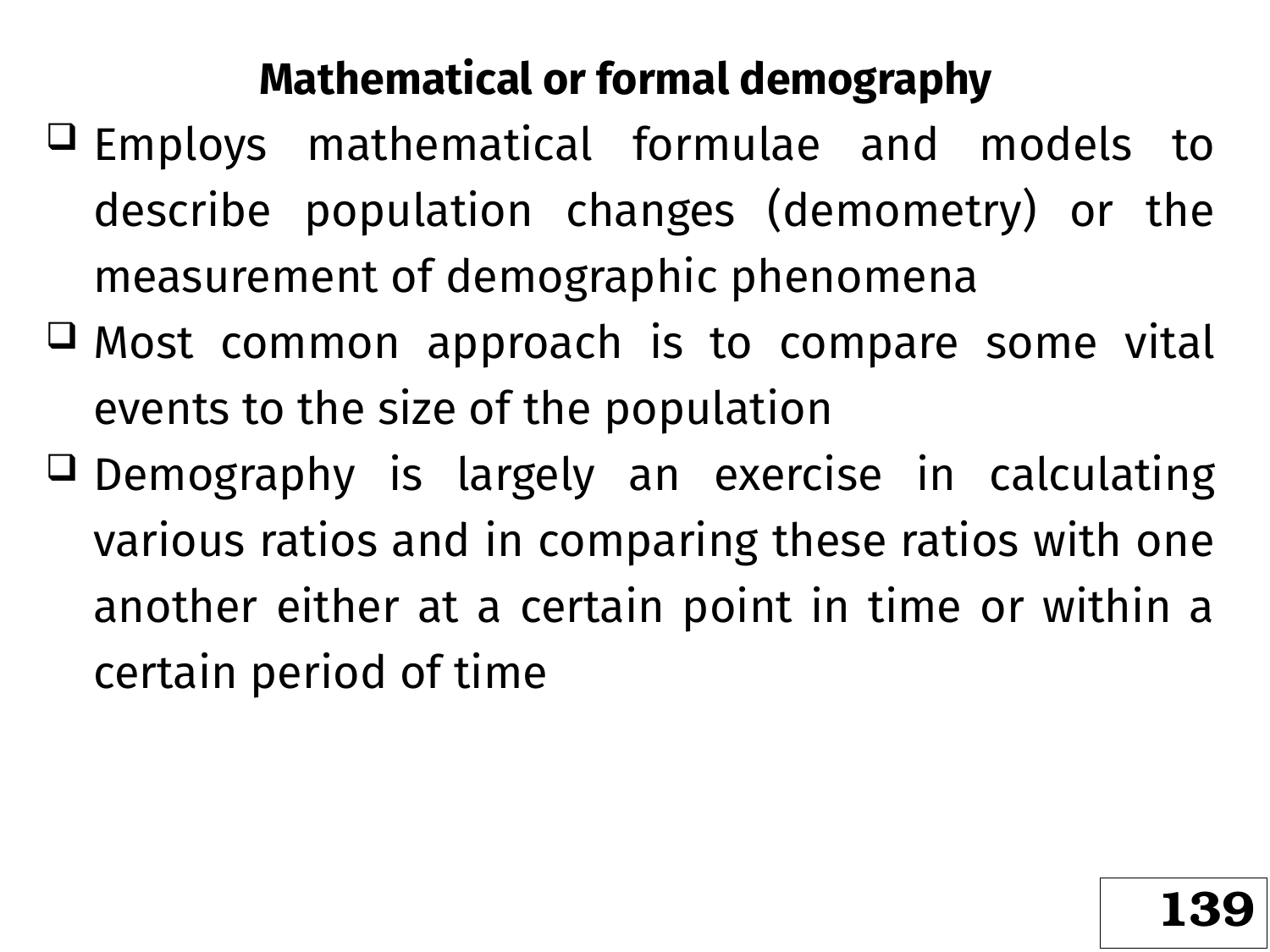

Mathematical or formal demography
Employs mathematical formulae and models to describe population changes (demometry) or the measurement of demographic phenomena
Most common approach is to compare some vital events to the size of the population
Demography is largely an exercise in calculating various ratios and in comparing these ratios with one another either at a certain point in time or within a certain period of time

139